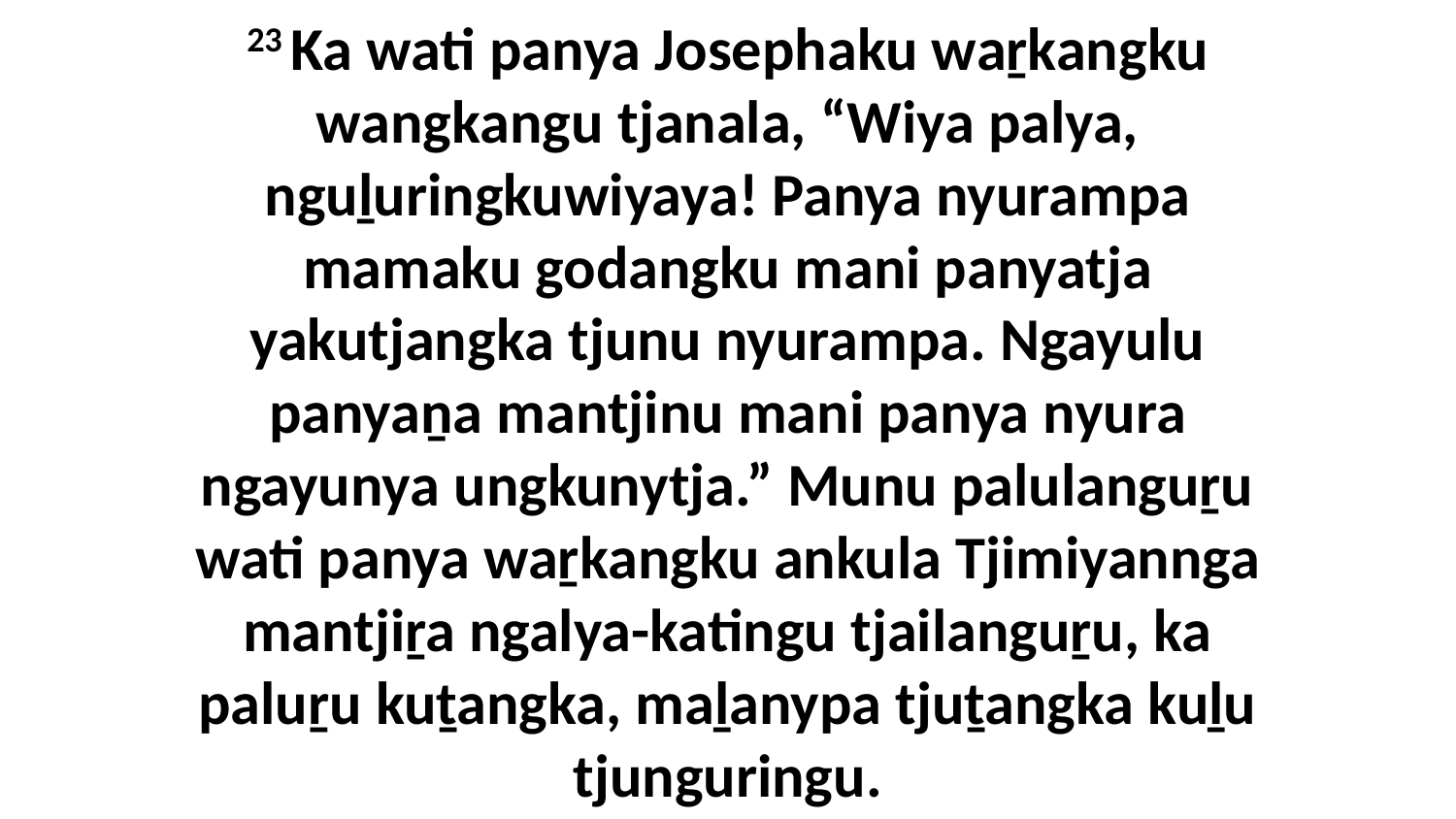

23 Ka wati panya Josephaku waṟkangku wangkangu tjanala, “Wiya palya, nguḻuringkuwiyaya! Panya nyurampa mamaku godangku mani panyatja yakutjangka tjunu nyurampa. Ngayulu panyaṉa mantjinu mani panya nyura ngayunya ungkunytja.” Munu palulanguṟu wati panya waṟkangku ankula Tjimiyannga mantjiṟa ngalya-katingu tjailanguṟu, ka paluṟu kuṯangka, maḻanypa tjuṯangka kuḻu tjunguringu.